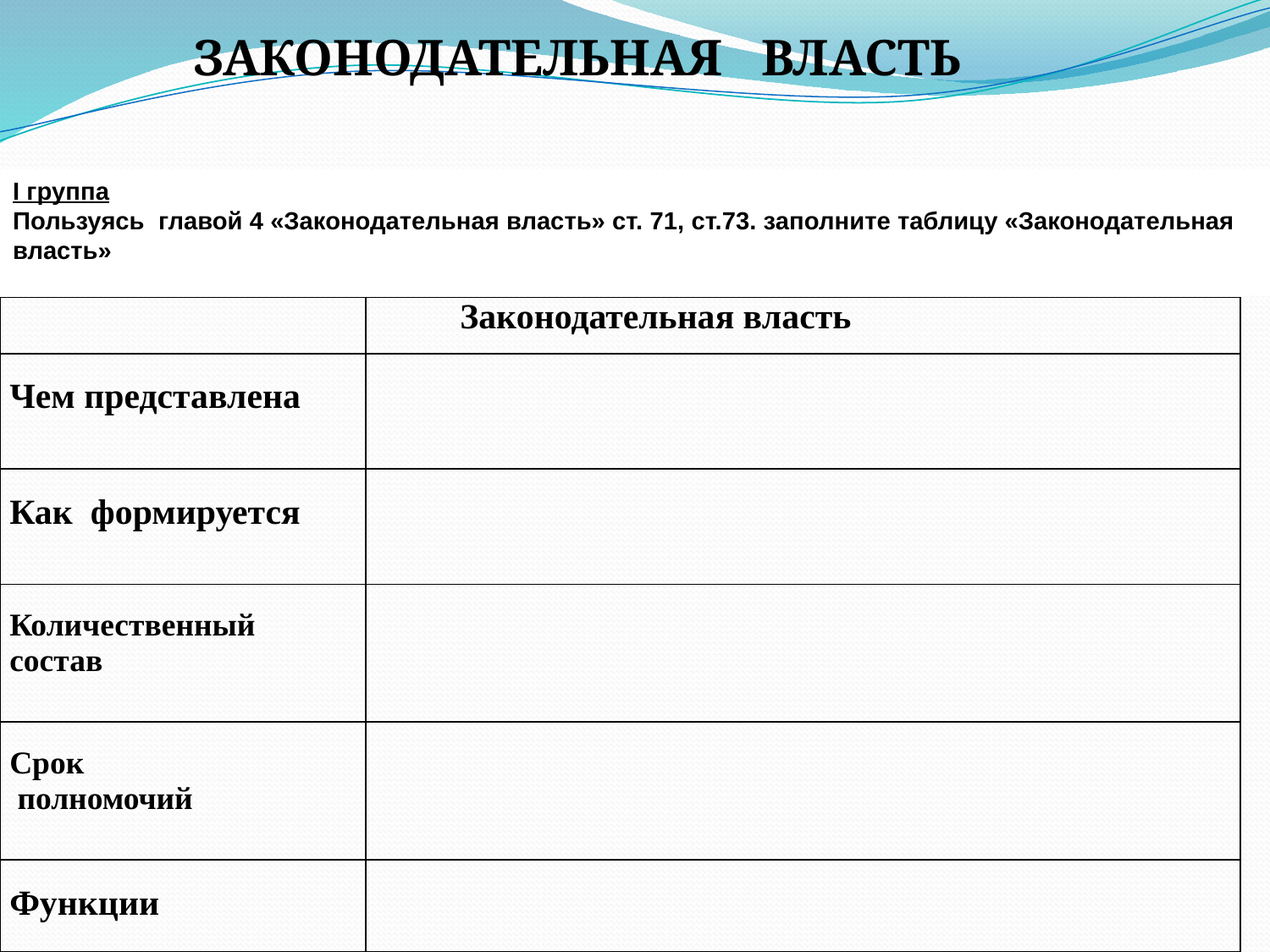

ЗАКОНОДАТЕЛЬНАЯ   ВЛАСТЬ
I группа
Пользуясь  главой 4 «Законодательная власть» ст. 71, ст.73. заполните таблицу «Законодательная власть»

|  | Законодательная власть |
| --- | --- |
| Чем представлена |  |
| Как формируется |  |
| Количественный состав |  |
| Срок полномочий |  |
| Функции |  |